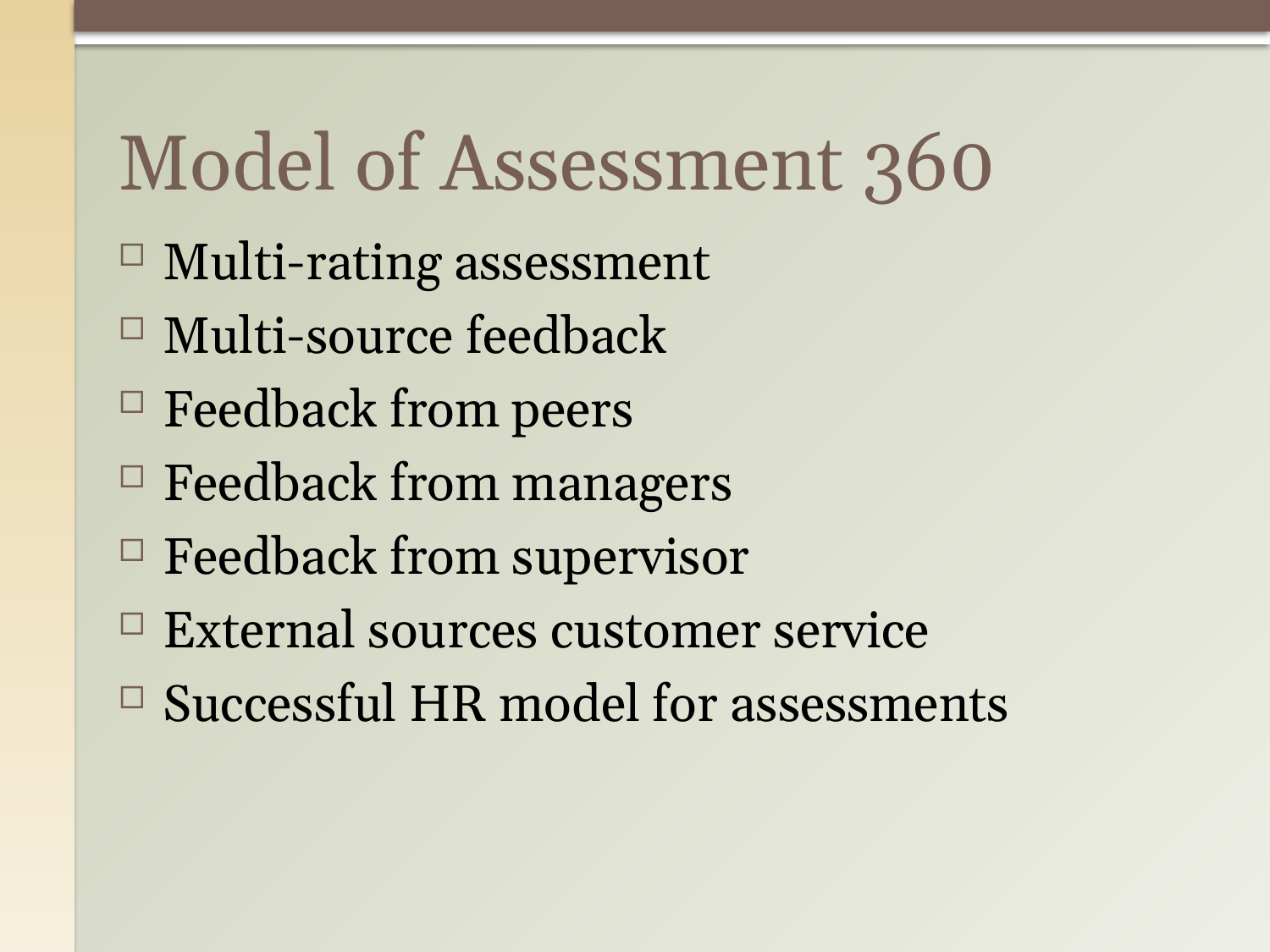

# Model of Assessment 360
Multi-rating assessment
Multi-source feedback
Feedback from peers
Feedback from managers
Feedback from supervisor
External sources customer service
Successful HR model for assessments